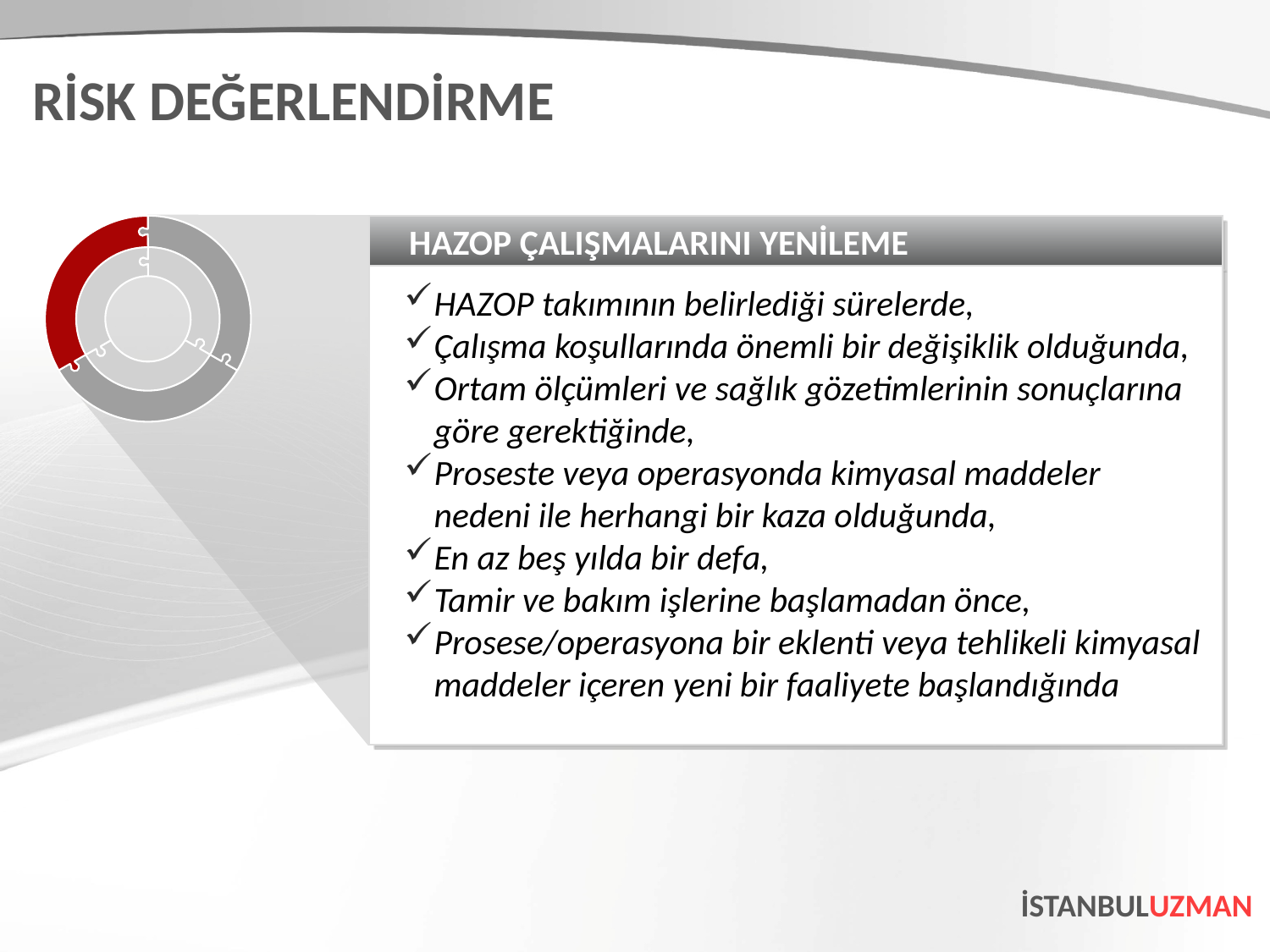

RİSK DEĞERLENDİRME

HAZOP ÇALIŞMALARINI YENİLEME
HAZOP takımının belirlediği sürelerde,
Çalışma koşullarında önemli bir değişiklik olduğunda,
Ortam ölçümleri ve sağlık gözetimlerinin sonuçlarına göre gerektiğinde,
Proseste veya operasyonda kimyasal maddeler nedeni ile herhangi bir kaza olduğunda,
En az beş yılda bir defa,
Tamir ve bakım işlerine başlamadan önce,
Prosese/operasyona bir eklenti veya tehlikeli kimyasal maddeler içeren yeni bir faaliyete başlandığında

İSTANBULUZMAN